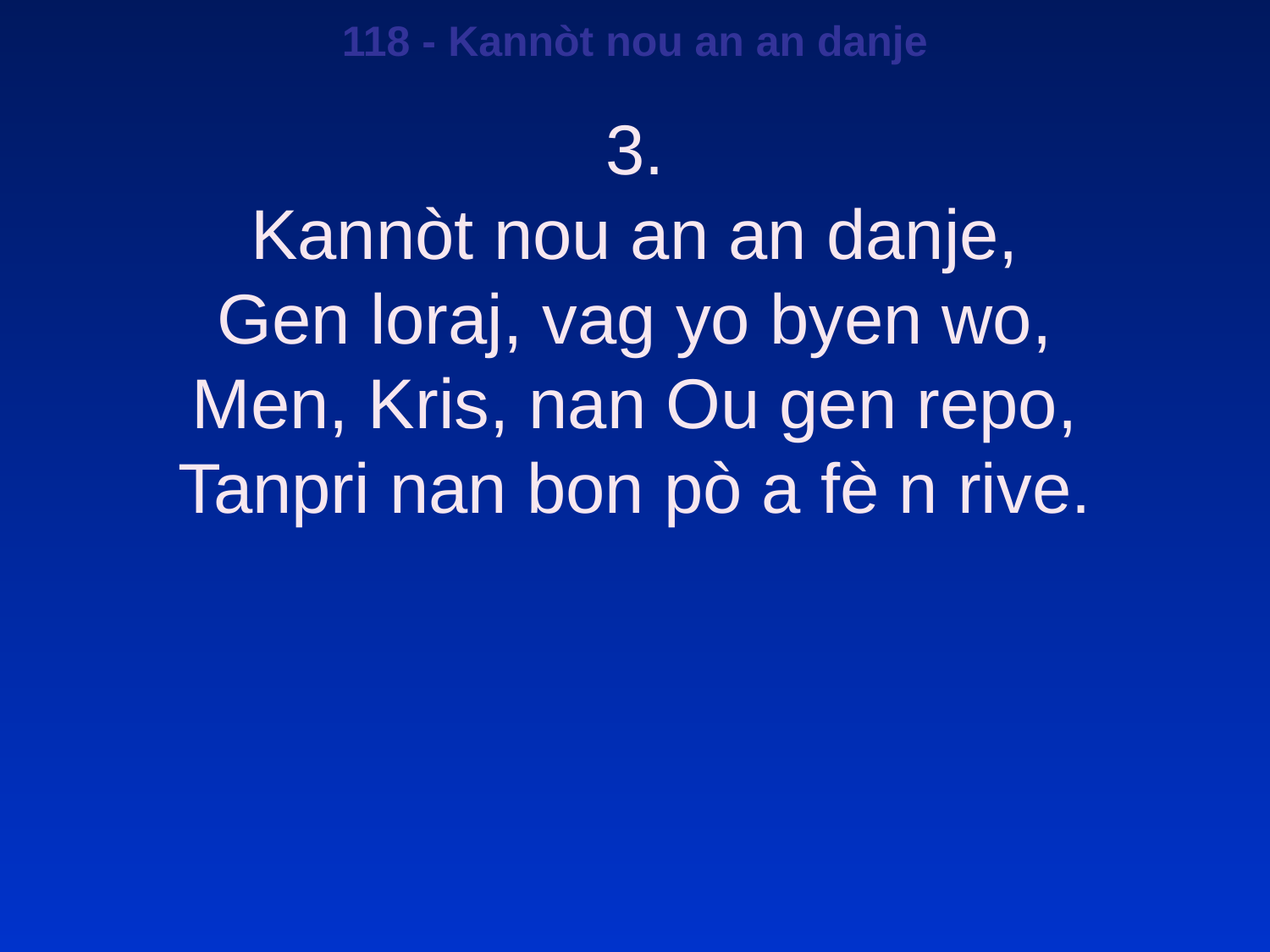

118 - Kannòt nou an an danje
3.
Kannòt nou an an danje,
Gen loraj, vag yo byen wo,
Men, Kris, nan Ou gen repo,
Tanpri nan bon pò a fè n rive.